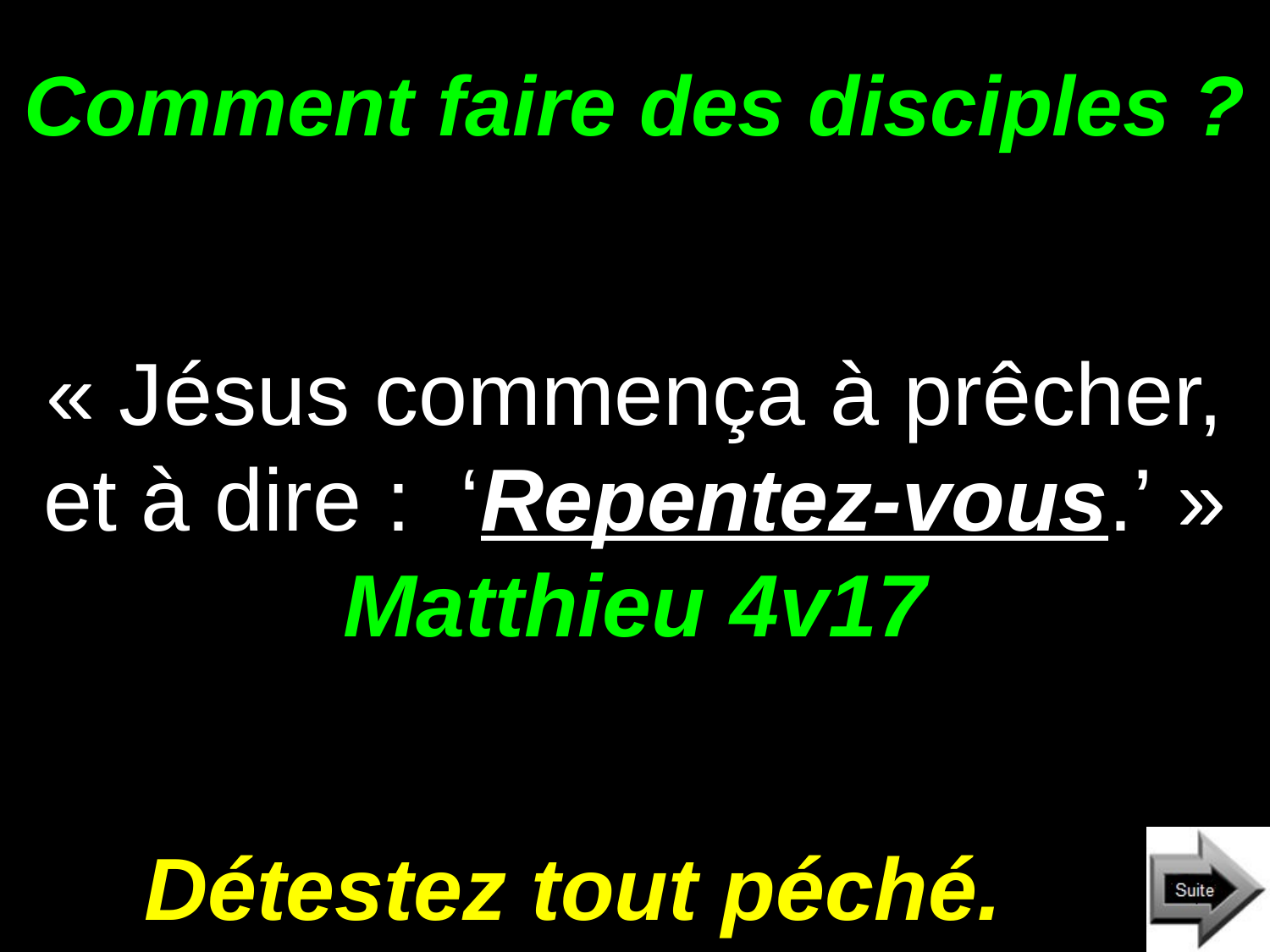

# Comment faire des disciples ?
« Jésus commença à prêcher, et à dire :  ‘Repentez-vous.’ » Matthieu 4v17
Détestez tout péché.